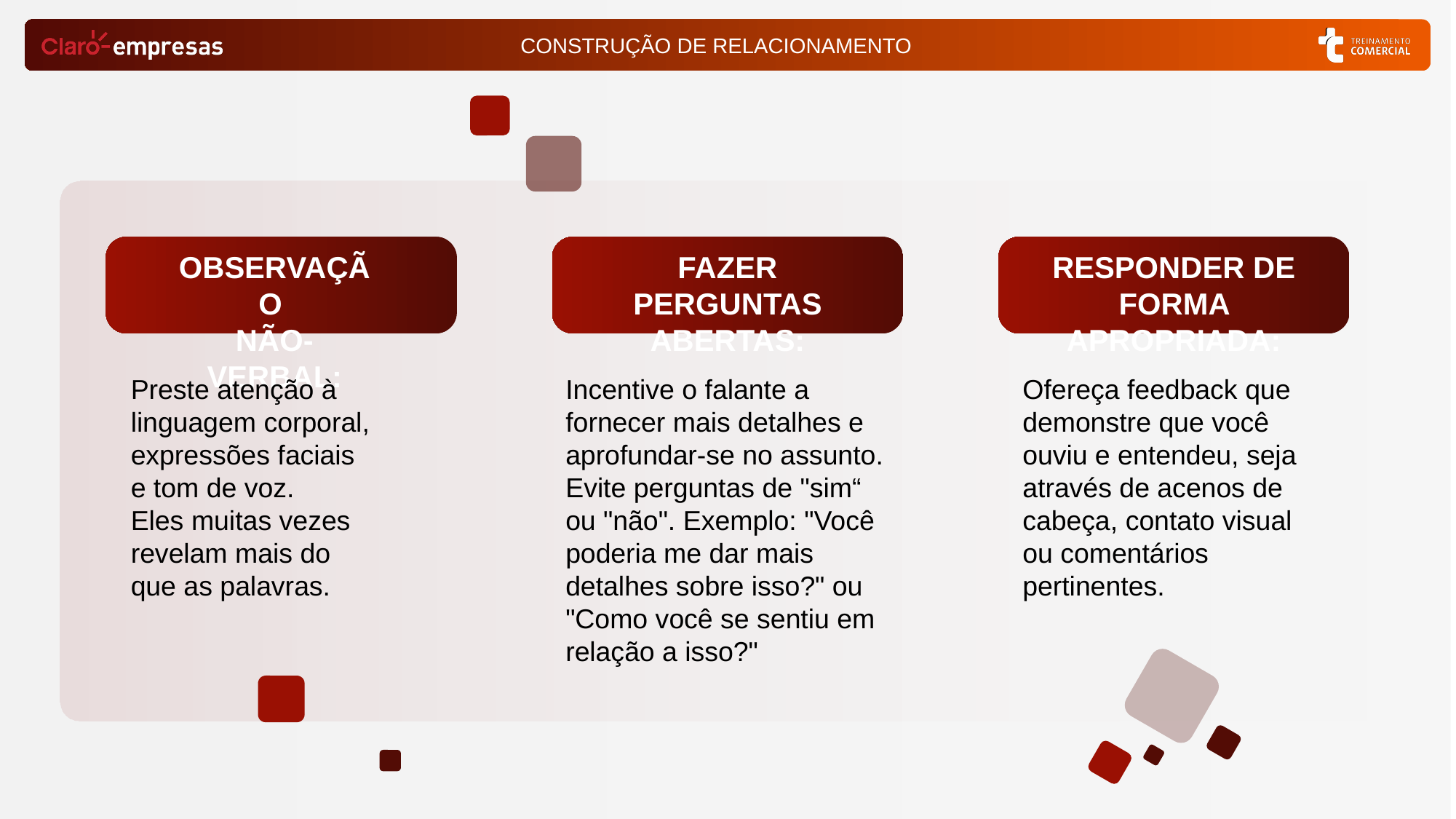

OBSERVAÇÃO
NÃO-VERBAL:

RESPONDER DE
FORMA APROPRIADA:

FAZER
PERGUNTAS ABERTAS:
Incentive o falante a fornecer mais detalhes e aprofundar-se no assunto. Evite perguntas de "sim“
ou "não". Exemplo: "Você poderia me dar mais
detalhes sobre isso?" ou "Como você se sentiu em relação a isso?"
Preste atenção à linguagem corporal, expressões faciais e tom de voz.
Eles muitas vezes revelam mais do que as palavras.
Ofereça feedback que demonstre que você ouviu e entendeu, seja através de acenos de cabeça, contato visual ou comentários pertinentes.